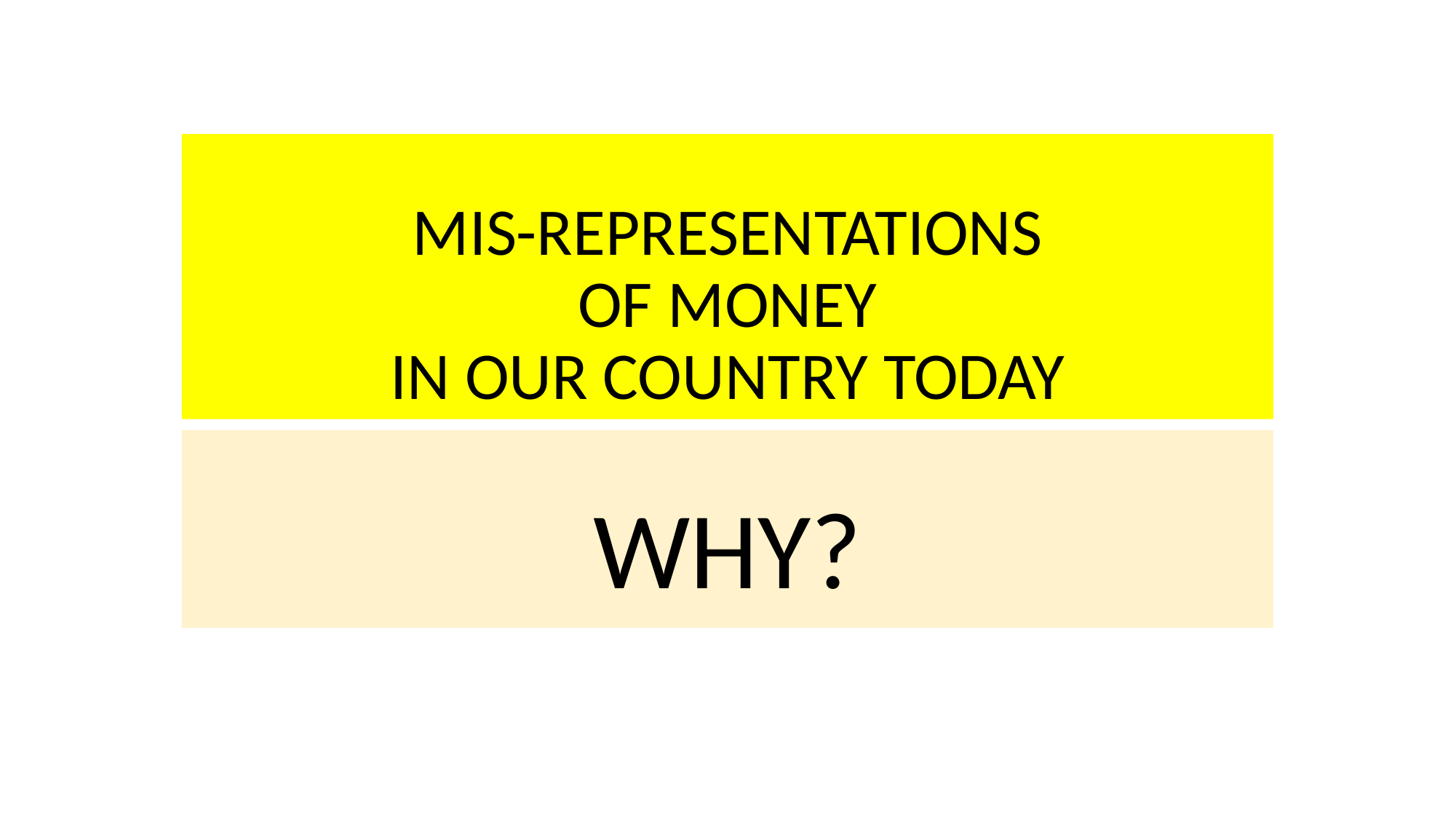

# MIS-REPRESENTATIONS OF MONEY IN OUR COUNTRY TODAY

WHY?